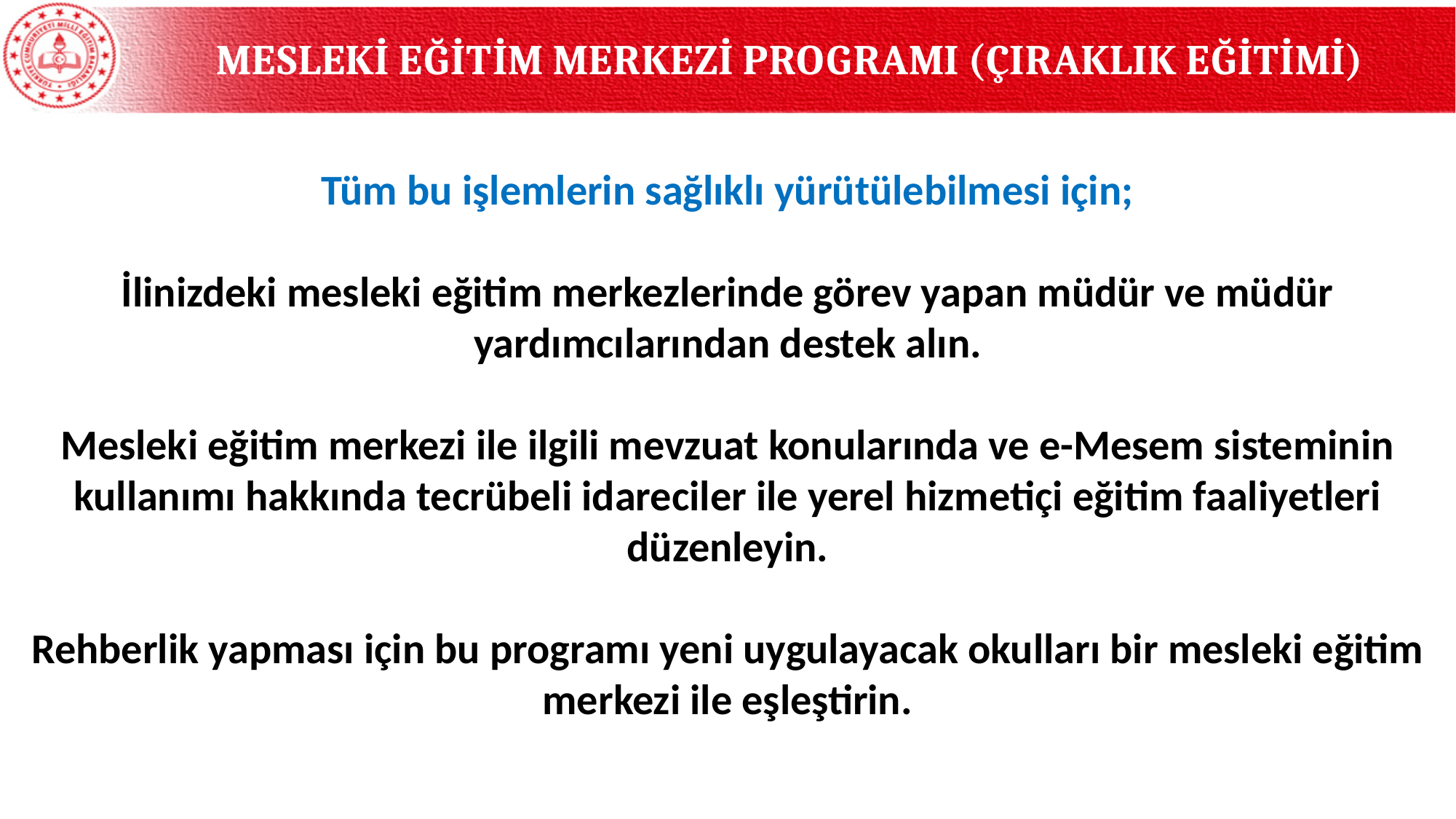

MESLEKİ EĞİTİM MERKEZİ PROGRAMI (ÇIRAKLIK EĞİTİMİ)
Tüm bu işlemlerin sağlıklı yürütülebilmesi için;

İlinizdeki mesleki eğitim merkezlerinde görev yapan müdür ve müdür yardımcılarından destek alın.

Mesleki eğitim merkezi ile ilgili mevzuat konularında ve e-Mesem sisteminin kullanımı hakkında tecrübeli idareciler ile yerel hizmetiçi eğitim faaliyetleri düzenleyin.

Rehberlik yapması için bu programı yeni uygulayacak okulları bir mesleki eğitim merkezi ile eşleştirin.